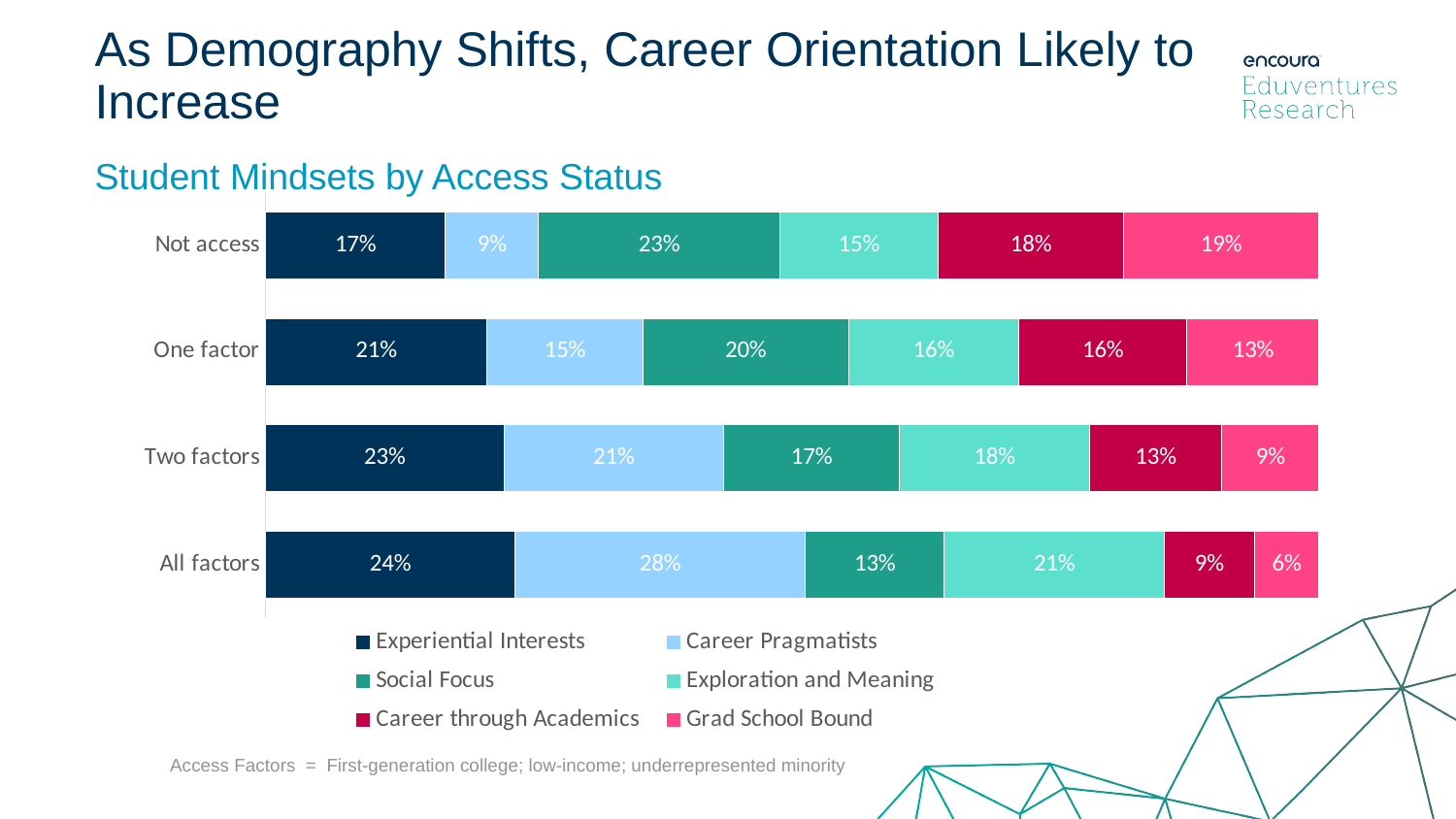

As Demography Shifts, Career Orientation Likely to Increase
Student Mindsets by Access Status

### Chart

| Category | Experiential Interests | Career Pragmatists | Social Focus | Exploration and Meaning | Career through Academics | Grad School Bound |
|---|---|---|---|---|---|---|
| Not access | 0.1705548842829 | 0.08876289617994 | 0.2287387303653 | 0.1505716144623 | 0.17585277442140002 | 0.18551910028809998 |
| One factor | 0.21020317035049998 | 0.1479124804644 | 0.1953561062737 | 0.16130832775169998 | 0.1600803750837 | 0.1251395400759 |
| Two factors | 0.22638045473799998 | 0.20816268888580003 | 0.167349244457 | 0.18020053664740002 | 0.1255472390905 | 0.09235983618133 |
| All factors | 0.23672456575679998 | 0.2759305210918 | 0.1317617866005 | 0.20868486352360002 | 0.08560794044665 | 0.06129032258065 |
Access Factors  =  First-generation college; low-income; underrepresented minority